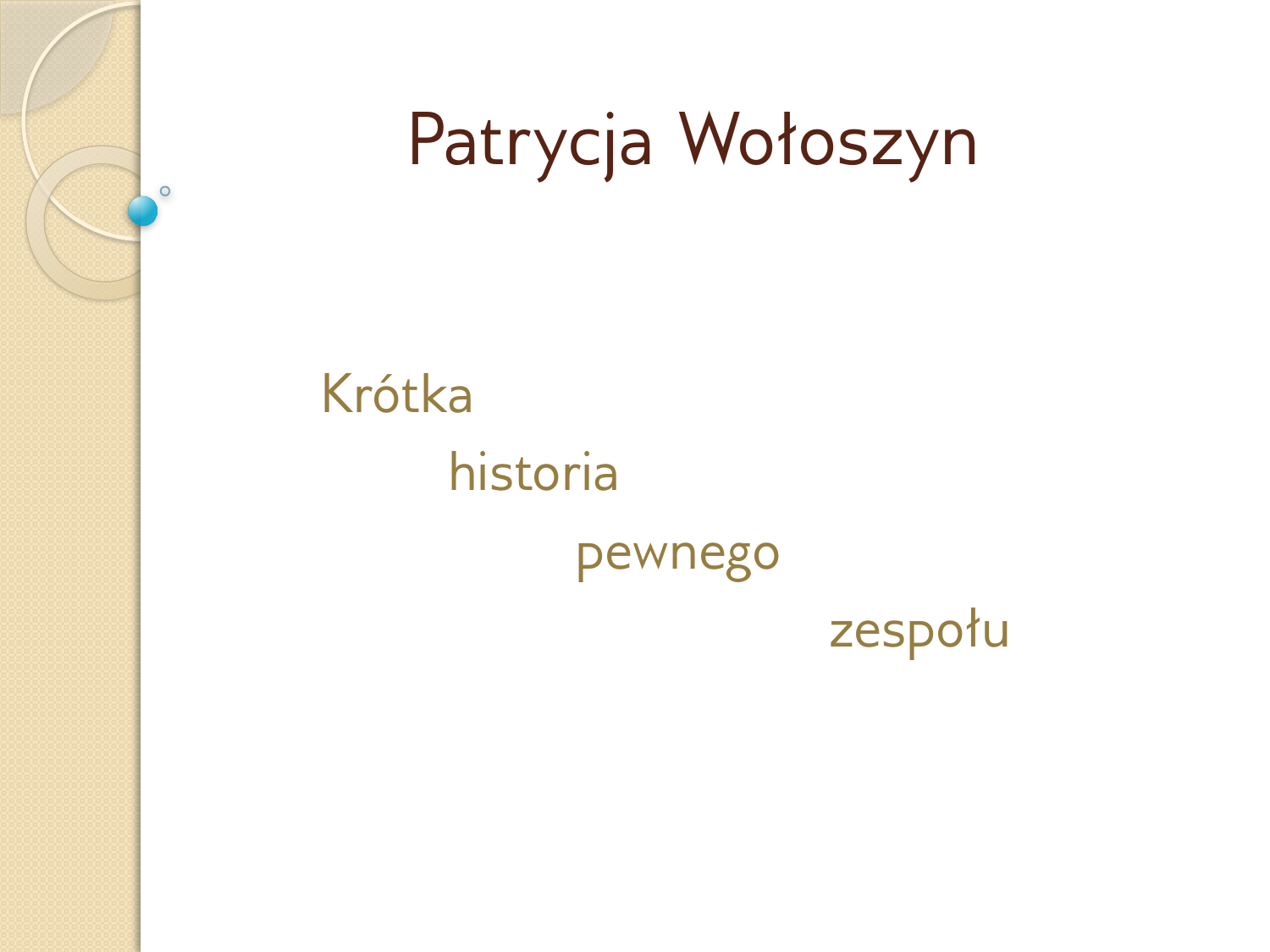

# Patrycja Wołoszyn
Krótka
	historia
		pewnego
				zespołu